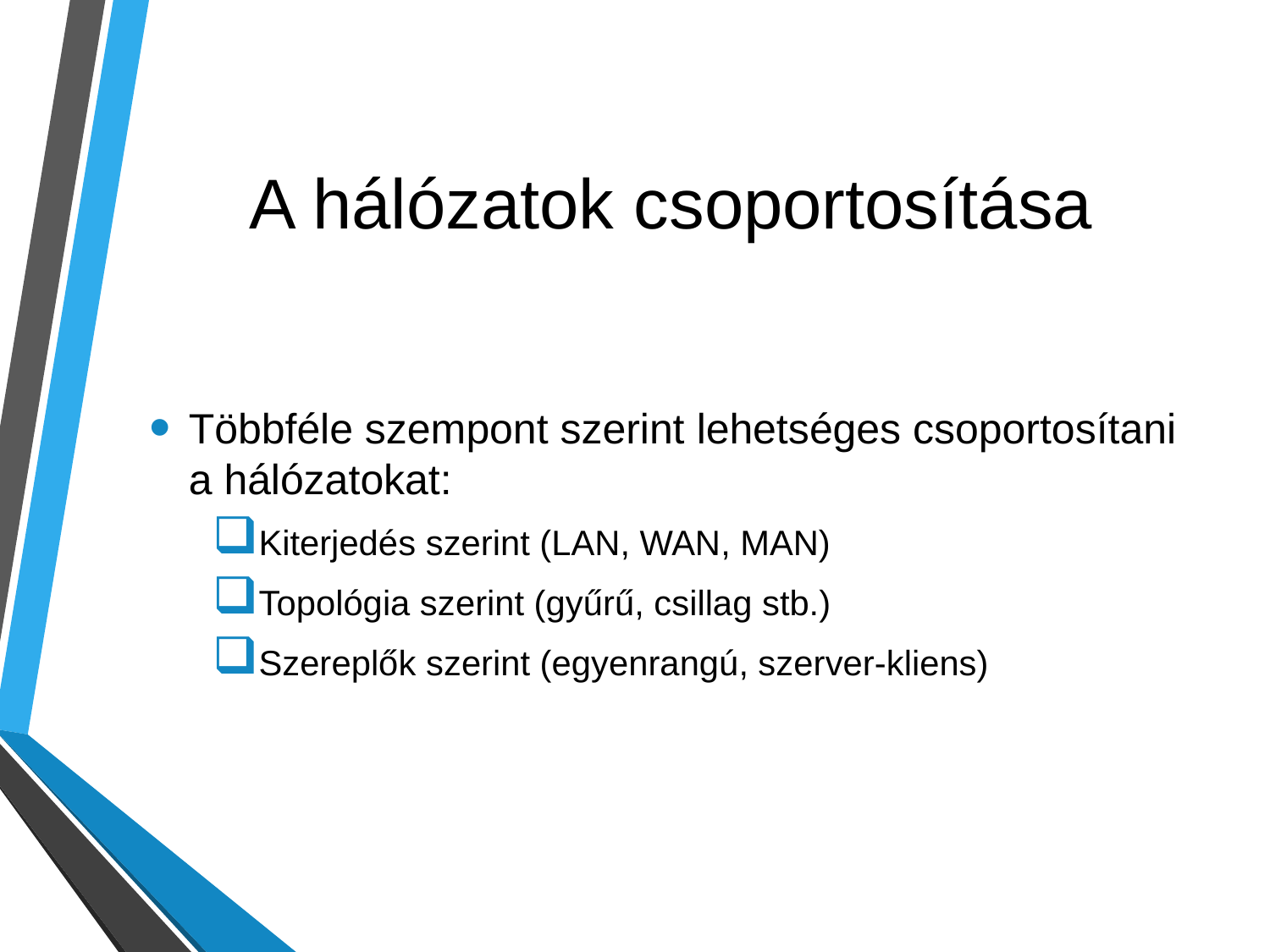

# A hálózatok csoportosítása
Többféle szempont szerint lehetséges csoportosítani a hálózatokat:
Kiterjedés szerint (LAN, WAN, MAN)
Topológia szerint (gyűrű, csillag stb.)
Szereplők szerint (egyenrangú, szerver-kliens)